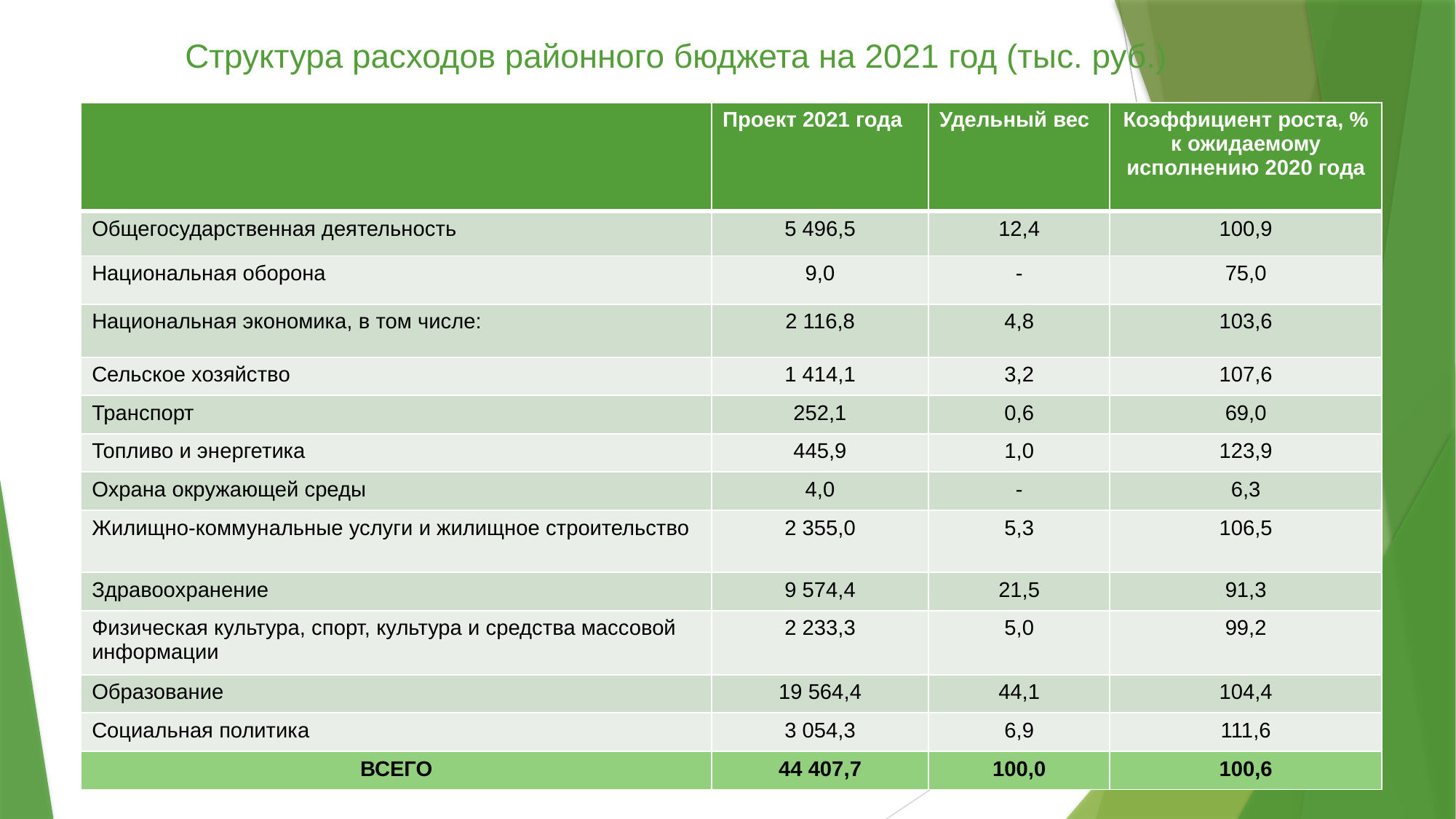

# Структура расходов районного бюджета на 2021 год (тыс. руб.)
|  | Проект 2021 года | Удельный вес | Коэффициент роста, % к ожидаемому исполнению 2020 года |
| --- | --- | --- | --- |
| Общегосударственная деятельность | 5 496,5 | 12,4 | 100,9 |
| Национальная оборона | 9,0 | - | 75,0 |
| Национальная экономика, в том числе: | 2 116,8 | 4,8 | 103,6 |
| Сельское хозяйство | 1 414,1 | 3,2 | 107,6 |
| Транспорт | 252,1 | 0,6 | 69,0 |
| Топливо и энергетика | 445,9 | 1,0 | 123,9 |
| Охрана окружающей среды | 4,0 | - | 6,3 |
| Жилищно-коммунальные услуги и жилищное строительство | 2 355,0 | 5,3 | 106,5 |
| Здравоохранение | 9 574,4 | 21,5 | 91,3 |
| Физическая культура, спорт, культура и средства массовой информации | 2 233,3 | 5,0 | 99,2 |
| Образование | 19 564,4 | 44,1 | 104,4 |
| Социальная политика | 3 054,3 | 6,9 | 111,6 |
| ВСЕГО | 44 407,7 | 100,0 | 100,6 |